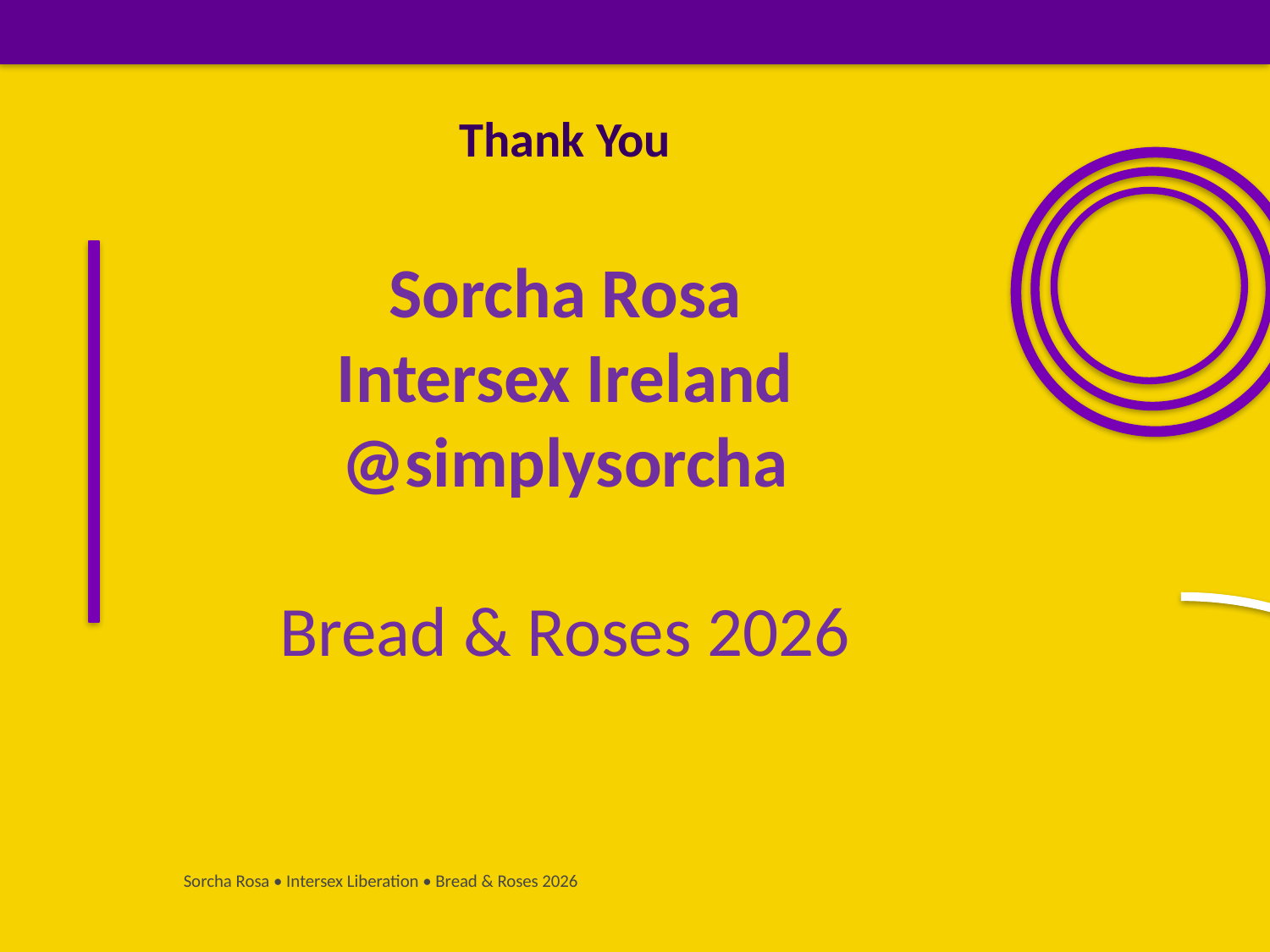

Thank You

Sorcha Rosa
Intersex Ireland
@simplysorcha

Bread & Roses 2026

Sorcha Rosa • Intersex Liberation • Bread & Roses 2026